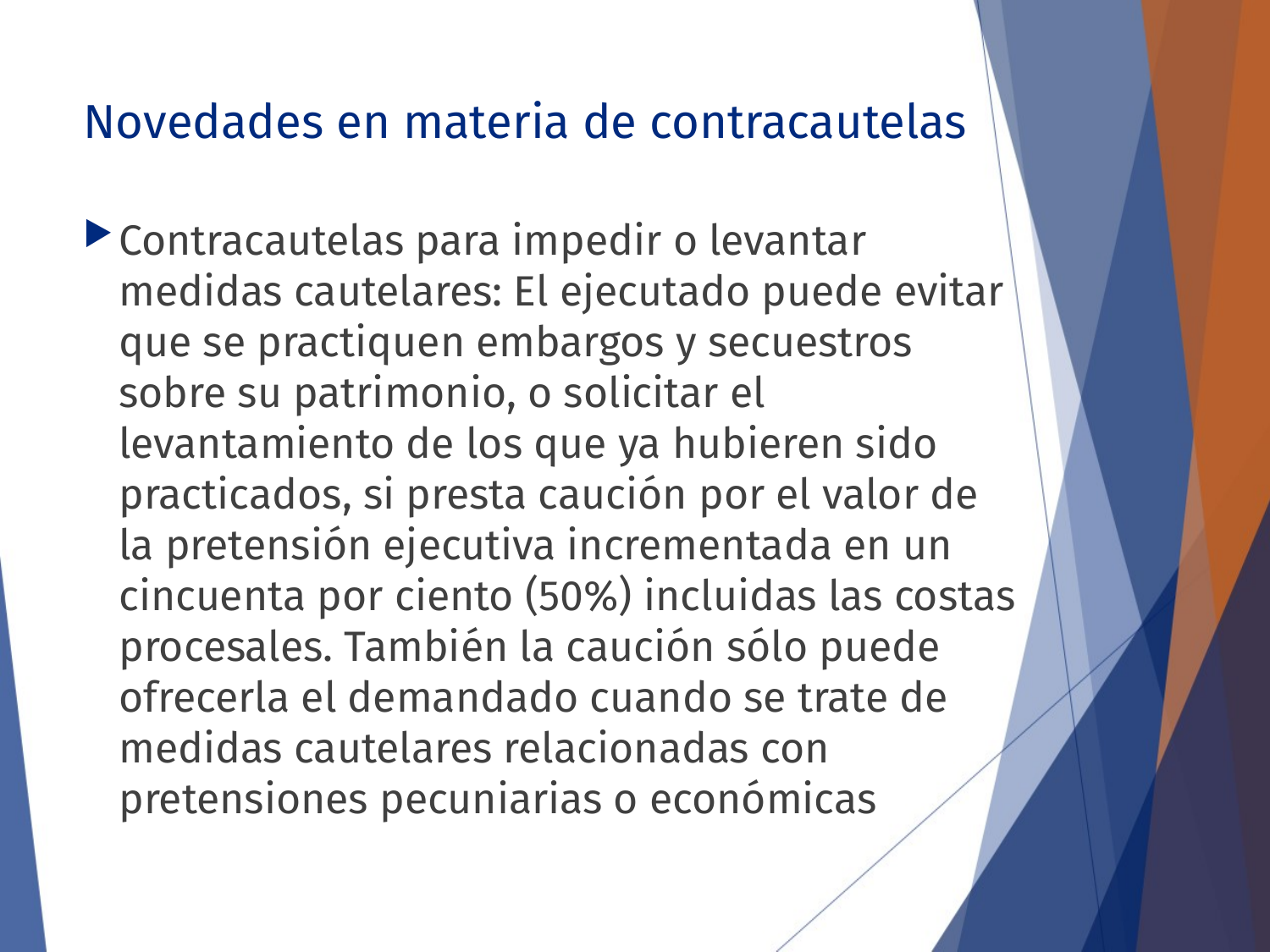

# Novedades en materia de contracautelas
Contracautelas para impedir o levantar medidas cautelares: El ejecutado puede evitar que se practiquen embargos y secuestros sobre su patrimonio, o solicitar el levantamiento de los que ya hubieren sido practicados, si presta caución por el valor de la pretensión ejecutiva incrementada en un cincuenta por ciento (50%) incluidas las costas procesales. También la caución sólo puede ofrecerla el demandado cuando se trate de medidas cautelares relacionadas con pretensiones pecuniarias o económicas